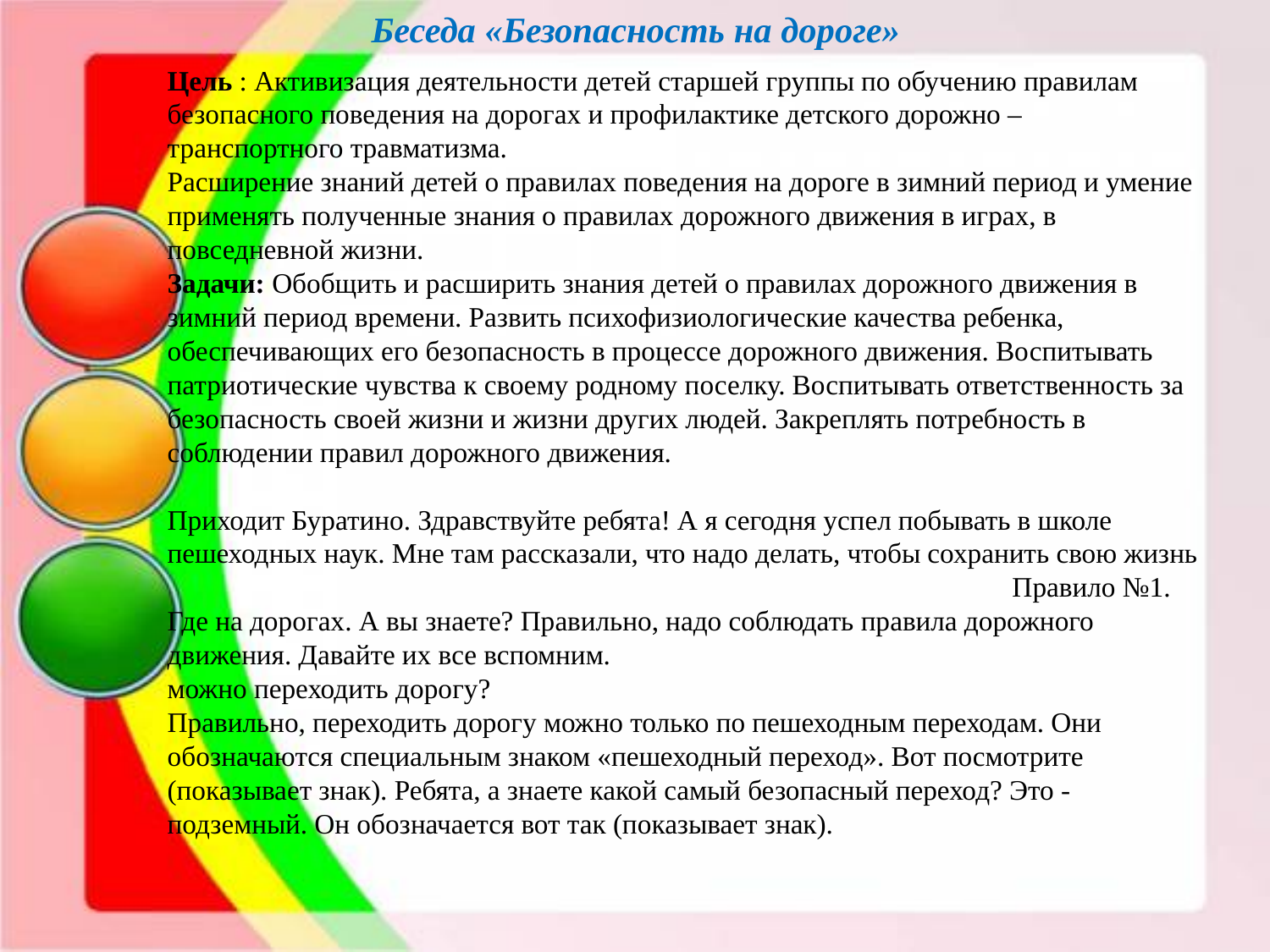

# Беседа «Безопасность на дороге»
Цель : Активизация деятельности детей старшей группы по обучению правилам безопасного поведения на дорогах и профилактике детского дорожно – транспортного травматизма.
Расширение знаний детей о правилах поведения на дороге в зимний период и умение применять полученные знания о правилах дорожного движения в играх, в повседневной жизни.
Задачи: Обобщить и расширить знания детей о правилах дорожного движения в зимний период времени. Развить психофизиологические качества ребенка, обеспечивающих его безопасность в процессе дорожного движения. Воспитывать патриотические чувства к своему родному поселку. Воспитывать ответственность за безопасность своей жизни и жизни других людей. Закреплять потребность в соблюдении правил дорожного движения.

Приходит Буратино. Здравствуйте ребята! А я сегодня успел побывать в школе пешеходных наук. Мне там рассказали, что надо делать, чтобы сохранить свою жизнь                                                                                                                          Правило №1. Где на дорогах. А вы знаете? Правильно, надо соблюдать правила дорожного движения. Давайте их все вспомним.
можно переходить дорогу?
Правильно, переходить дорогу можно только по пешеходным переходам. Они обозначаются специальным знаком «пешеходный переход». Вот посмотрите (показывает знак). Ребята, а знаете какой самый безопасный переход? Это - подземный. Он обозначается вот так (показывает знак).